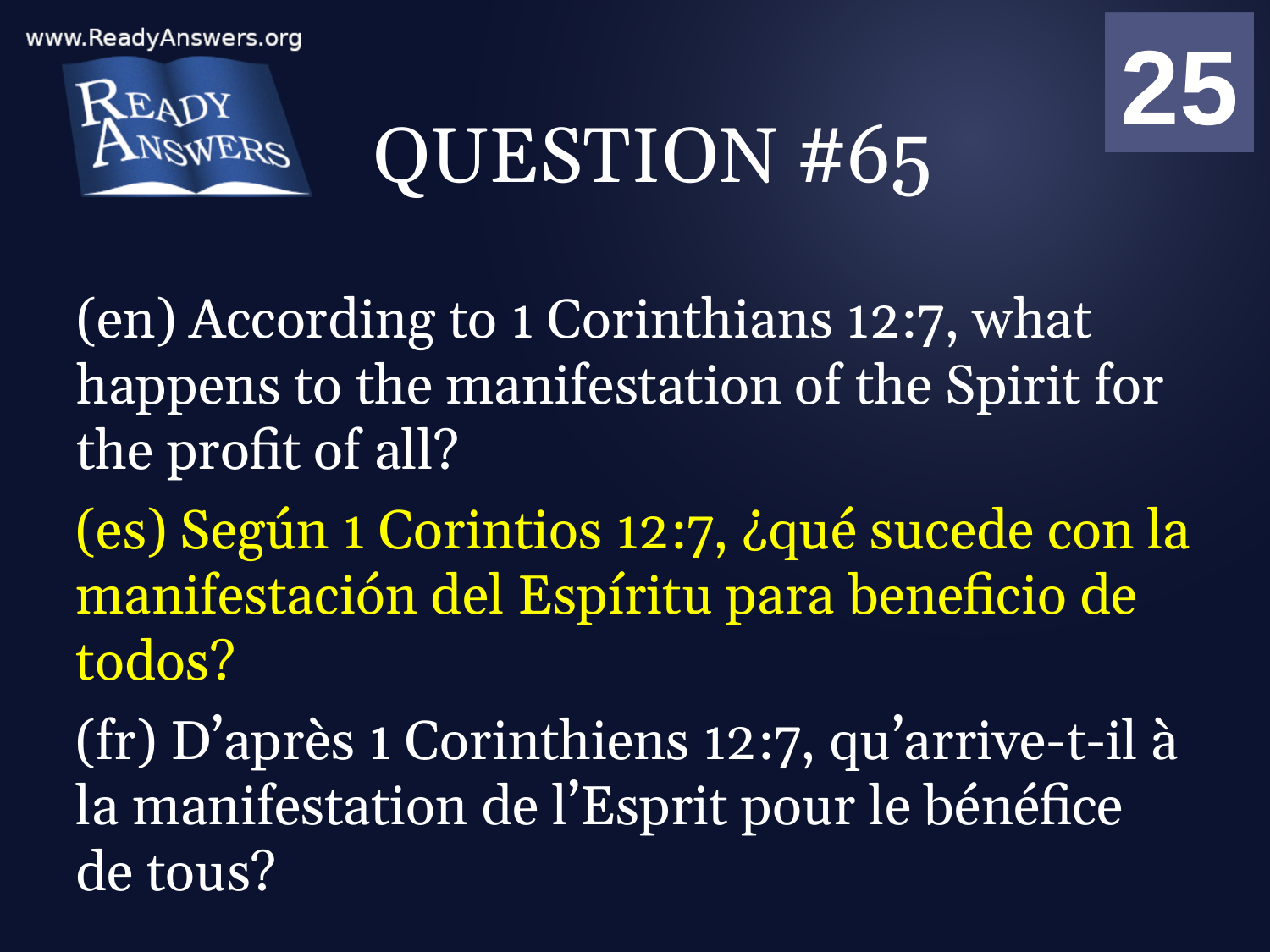

01
02
03
04
05
06
07
08
09
10
11
12
13
14
15
16
17
18
19
20
21
22
23
24
25
00
# QUESTION #65
(en) According to 1 Corinthians 12:7, what happens to the manifestation of the Spirit for the profit of all?
(es) Según 1 Corintios 12:7, ¿qué sucede con la manifestación del Espíritu para beneficio de todos?
(fr) D’après 1 Corinthiens 12:7, qu’arrive-t-il à la manifestation de l’Esprit pour le bénéfice de tous?